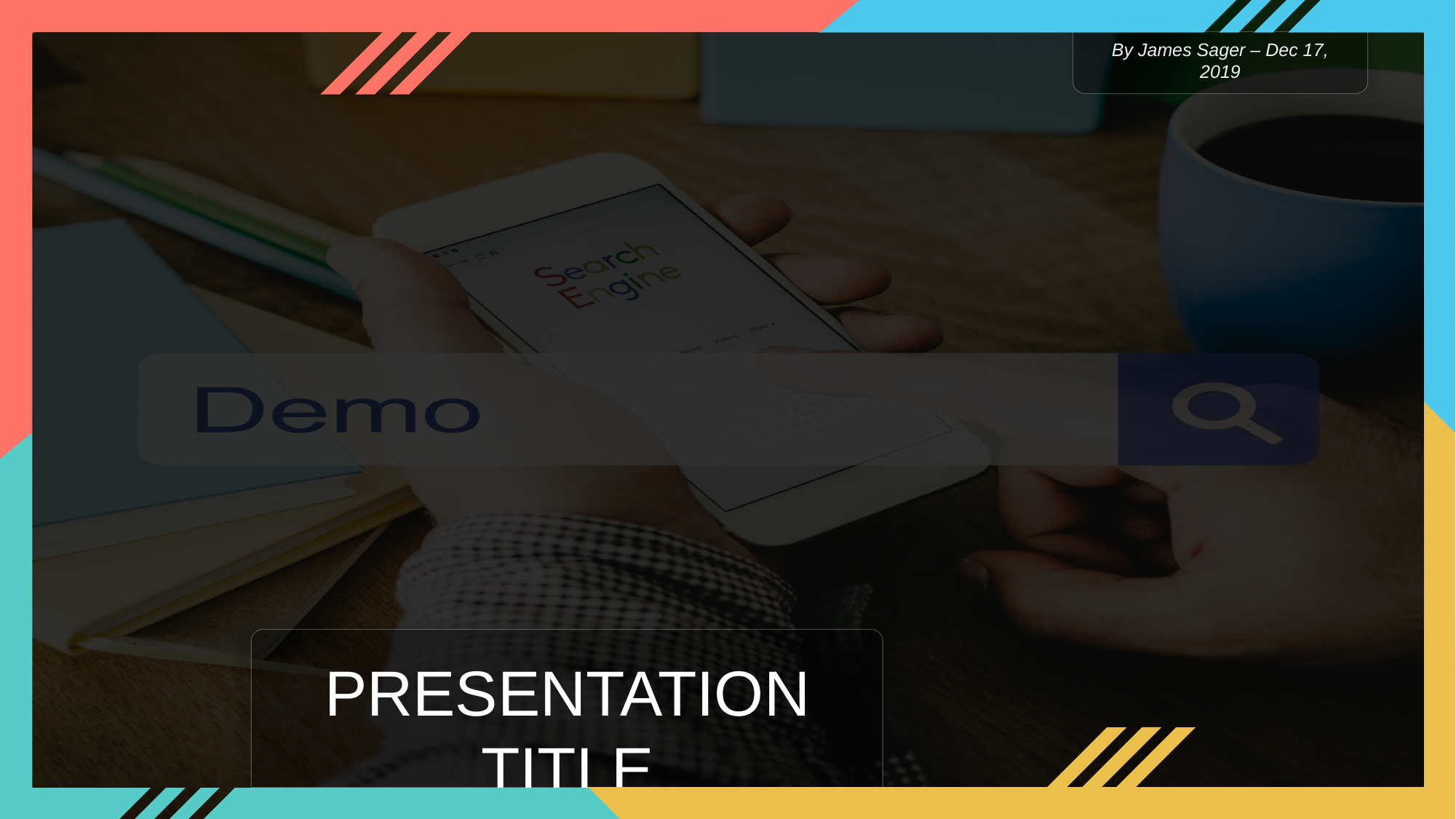

By James Sager – Dec 17, 2019

PRESENTATION TITLE
- Presentation Subtitle -